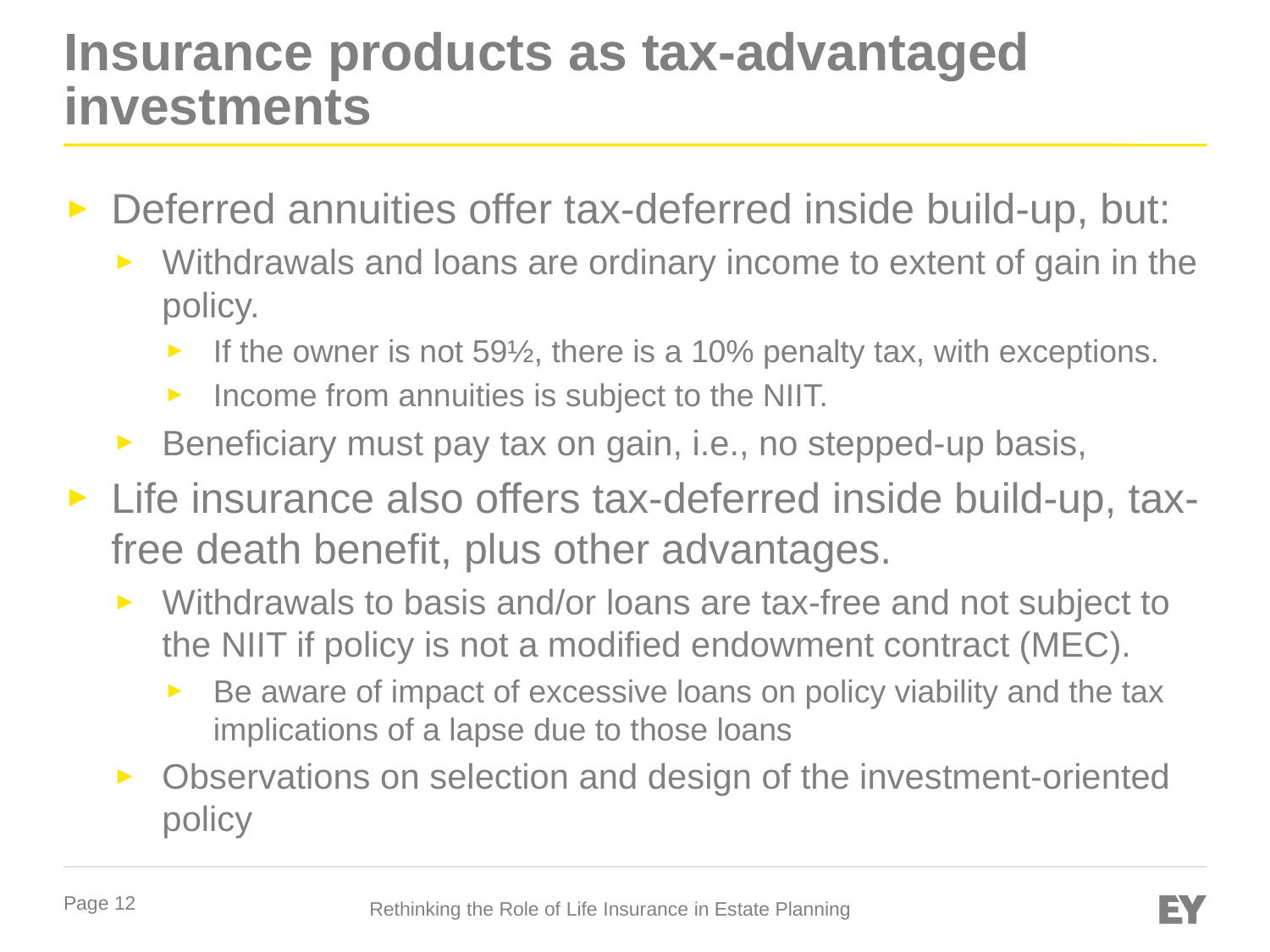

# Insurance products as tax-advantaged investments
Deferred annuities offer tax-deferred inside build-up, but:
Withdrawals and loans are ordinary income to extent of gain in the policy.
If the owner is not 59½, there is a 10% penalty tax, with exceptions.
Income from annuities is subject to the NIIT.
Beneficiary must pay tax on gain, i.e., no stepped-up basis,
Life insurance also offers tax-deferred inside build-up, tax-free death benefit, plus other advantages.
Withdrawals to basis and/or loans are tax-free and not subject to the NIIT if policy is not a modified endowment contract (MEC).
Be aware of impact of excessive loans on policy viability and the tax implications of a lapse due to those loans
Observations on selection and design of the investment-oriented policy